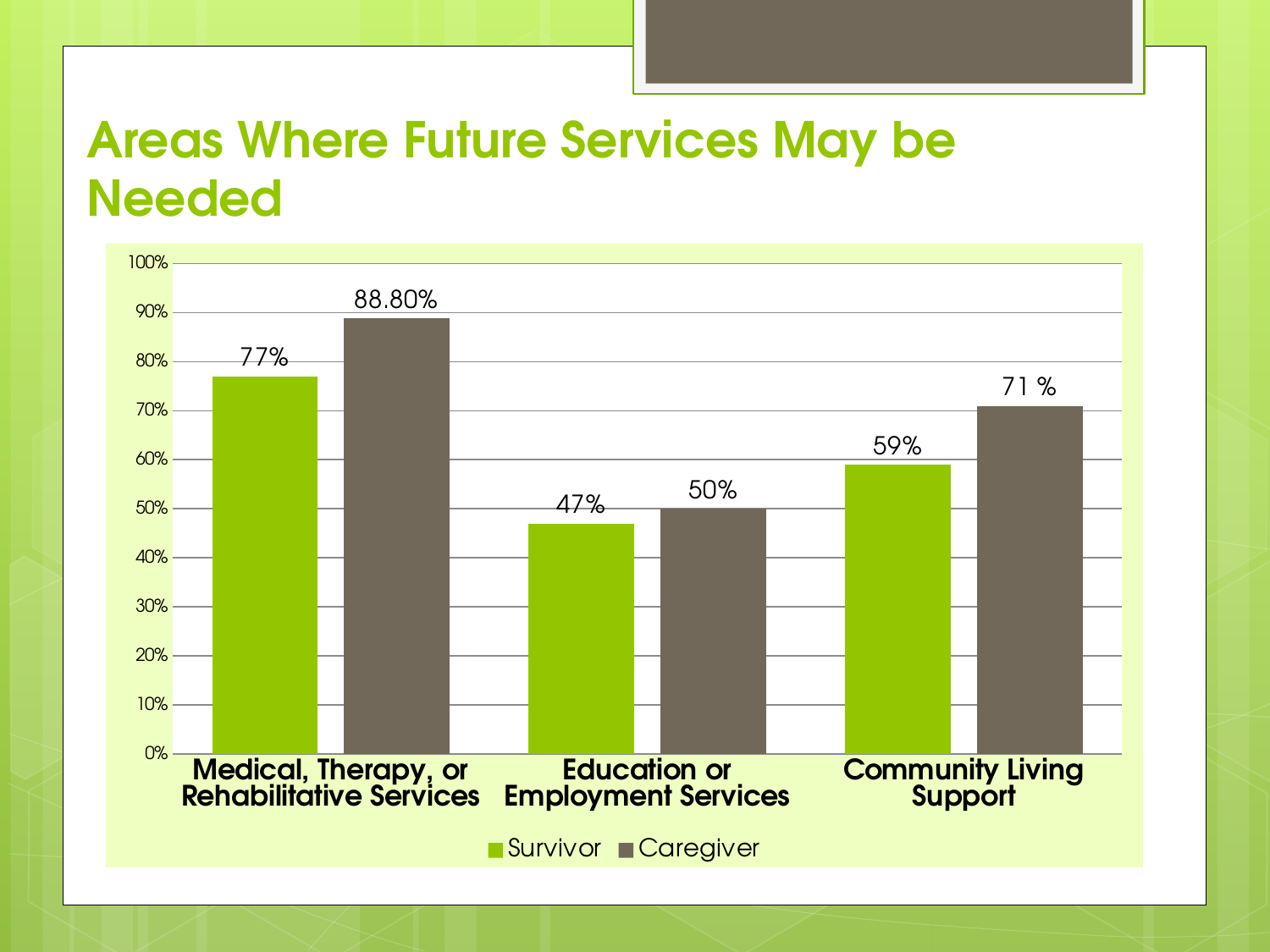

# Areas Where Future Services May be  Needed

### Chart

| Category | Survivor | Caregiver |
|---|---|---|
| Medical, Therapy, or Rehabilitative Services | 0.770000000000001 | 0.888 |
| Education or Employment Services | 0.4700000000000001 | 0.5 |
| Community Living Support | 0.59 | 0.7100000000000006 |